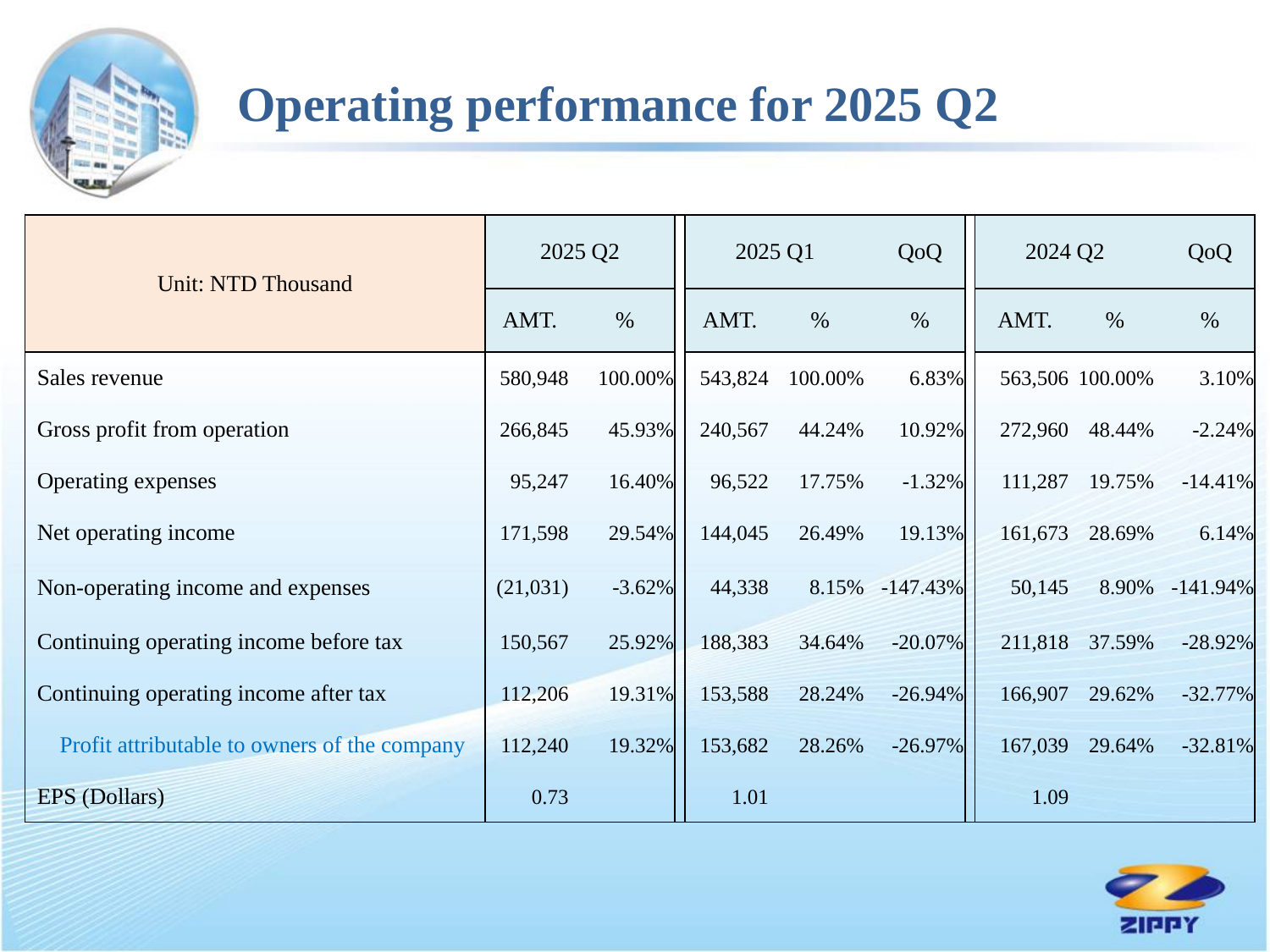

Operating performance for 2025 Q2
| Unit: NTD Thousand | 2025 Q2 |  |  | 2025 Q1 |  |  | QoQ |  | 2024 Q2 |  |  | QoQ |
| --- | --- | --- | --- | --- | --- | --- | --- | --- | --- | --- | --- | --- |
|  | AMT. | % |  | AMT. | % |  | % |  | AMT. | % |  | % |
| Sales revenue | 580,948 | 100.00% |  | 543,824 | 100.00% |  | 6.83% |  | 563,506 | 100.00% |  | 3.10% |
| Gross profit from operation | 266,845 | 45.93% |  | 240,567 | 44.24% |  | 10.92% |  | 272,960 | 48.44% |  | -2.24% |
| Operating expenses | 95,247 | 16.40% |  | 96,522 | 17.75% |  | -1.32% |  | 111,287 | 19.75% |  | -14.41% |
| Net operating income | 171,598 | 29.54% |  | 144,045 | 26.49% |  | 19.13% |  | 161,673 | 28.69% |  | 6.14% |
| Non-operating income and expenses | (21,031) | -3.62% |  | 44,338 | 8.15% |  | -147.43% |  | 50,145 | 8.90% |  | -141.94% |
| Continuing operating income before tax | 150,567 | 25.92% |  | 188,383 | 34.64% |  | -20.07% |  | 211,818 | 37.59% |  | -28.92% |
| Continuing operating income after tax | 112,206 | 19.31% |  | 153,588 | 28.24% |  | -26.94% |  | 166,907 | 29.62% |  | -32.77% |
| Profit attributable to owners of the company | 112,240 | 19.32% |  | 153,682 | 28.26% |  | -26.97% |  | 167,039 | 29.64% |  | -32.81% |
| EPS (Dollars) | 0.73 |  |  | 1.01 |  |  |  |  | 1.09 |  |  |  |